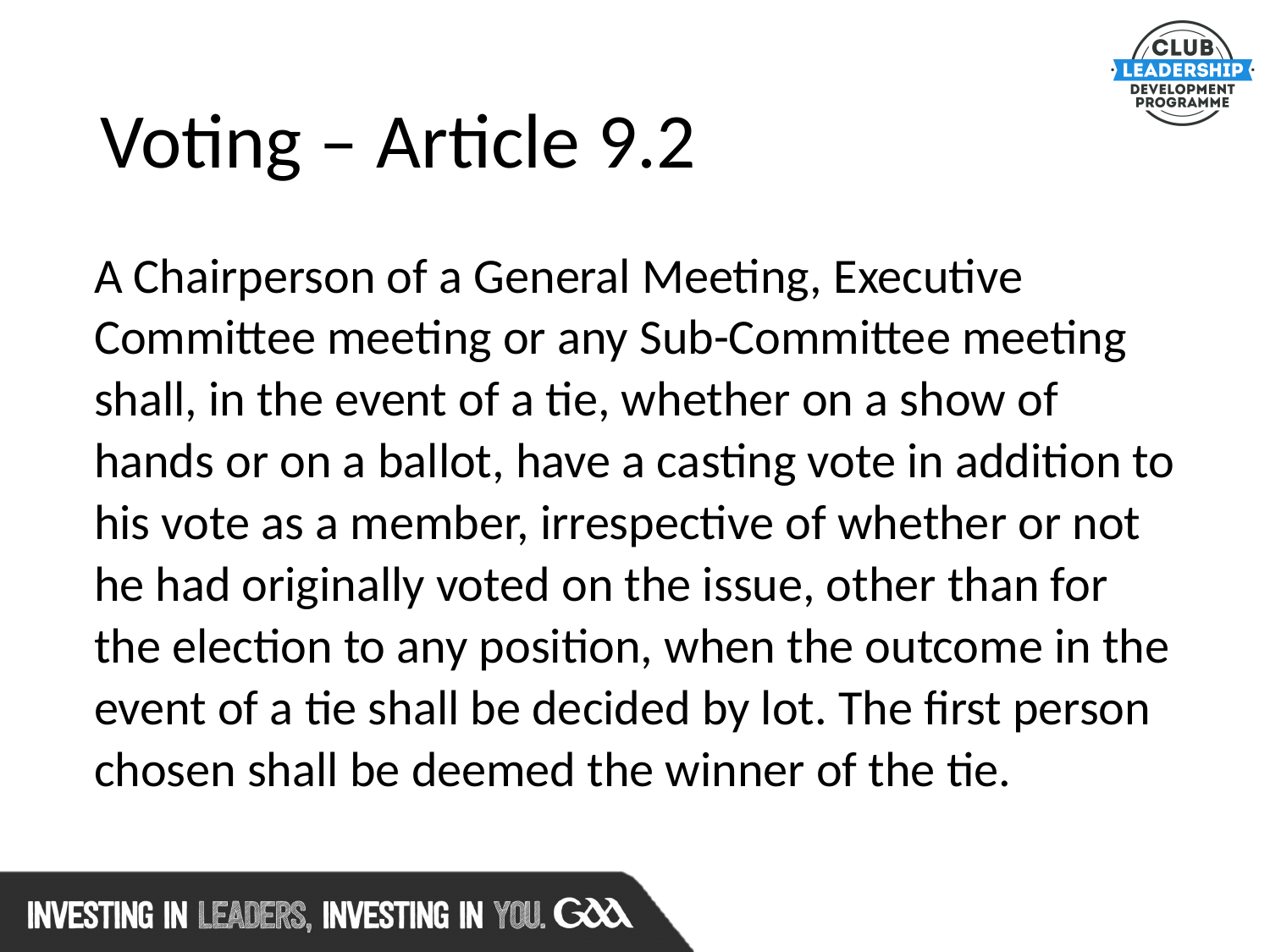

# Voting – Article 9.2
A Chairperson of a General Meeting, Executive Committee meeting or any Sub-Committee meeting shall, in the event of a tie, whether on a show of hands or on a ballot, have a casting vote in addition to his vote as a member, irrespective of whether or not he had originally voted on the issue, other than for the election to any position, when the outcome in the event of a tie shall be decided by lot. The first person chosen shall be deemed the winner of the tie.